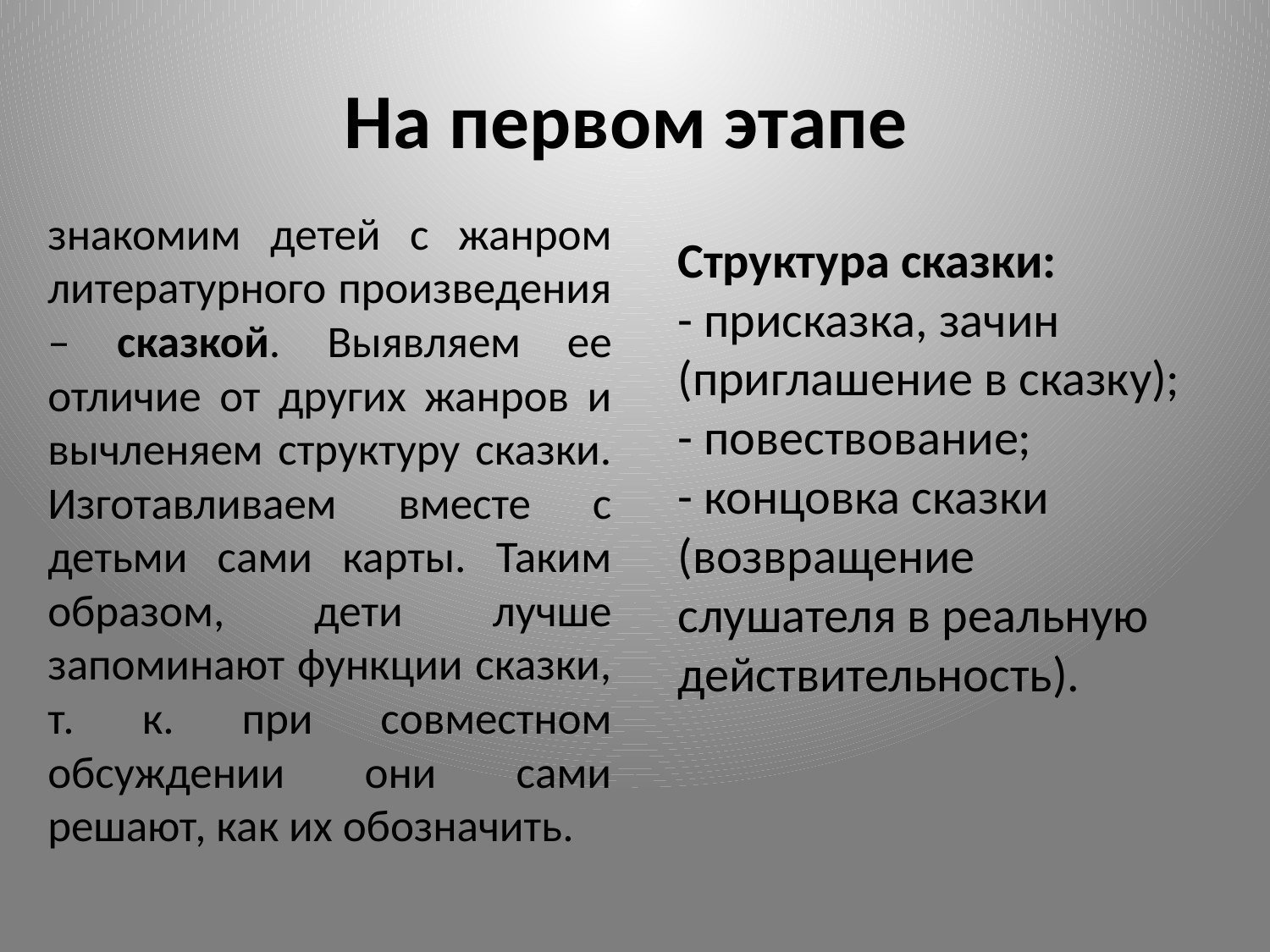

# На первом этапе

знакомим детей с жанром литературного произведения – сказкой. Выявляем ее отличие от других жанров и вычленяем структуру сказки. Изготавливаем вместе с детьми сами карты. Таким образом, дети лучше запоминают функции сказки, т. к. при совместном обсуждении они сами решают, как их обозначить.
Структура сказки:
- присказка, зачин (приглашение в сказку);
- повествование;
- концовка сказки (возвращение слушателя в реальную действительность).